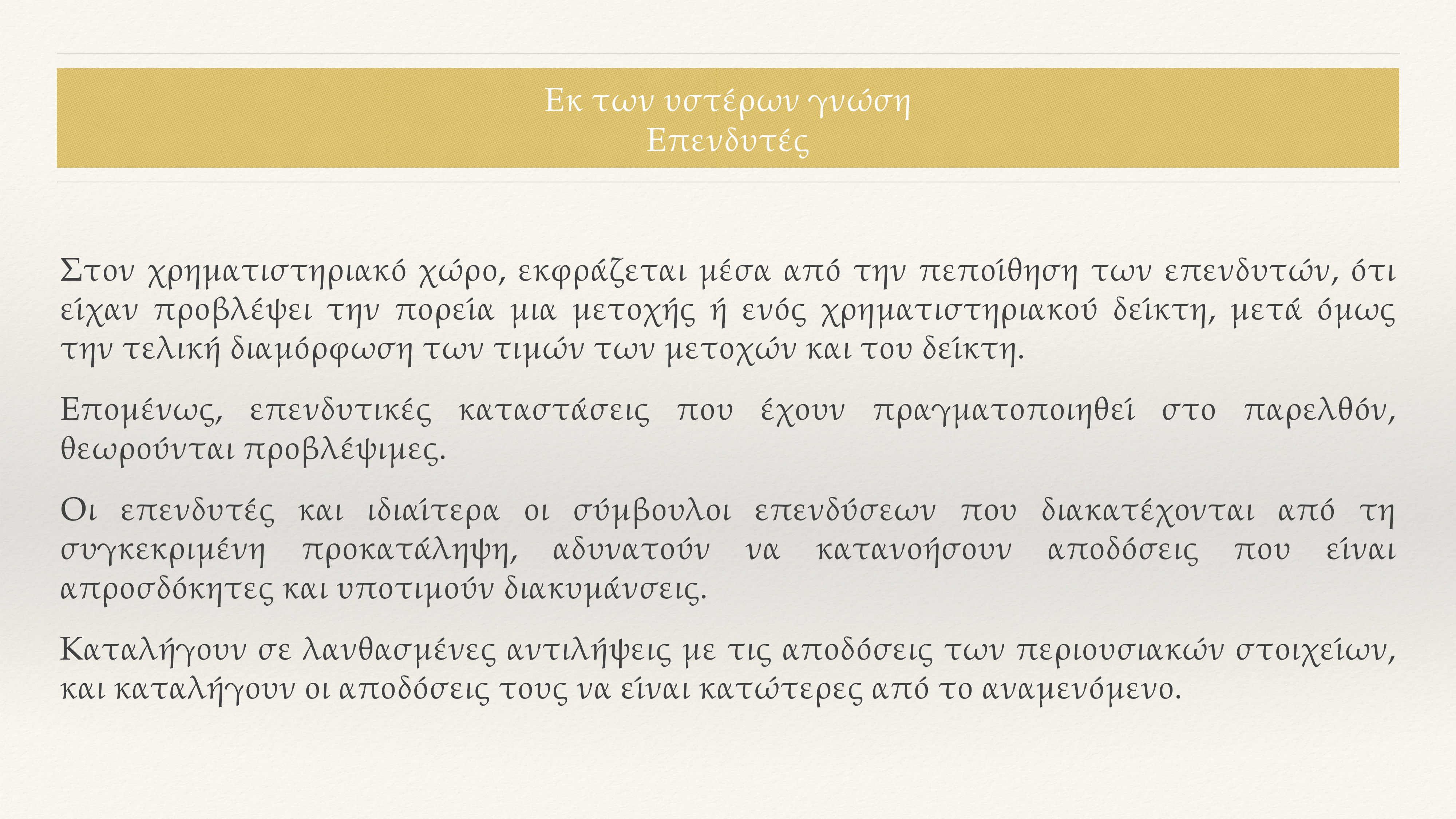

# Εκ των υστέρων γνώση
Επενδυτές
Στον χρηματιστηριακό χώρο, εκφράζεται μέσα από την πεποίθηση των επενδυτών, ότι είχαν προβλέψει την πορεία μια μετοχής ή ενός χρηματιστηριακού δείκτη, μετά όμως την τελική διαμόρφωση των τιμών των μετοχών και του δείκτη.
Επομένως, επενδυτικές καταστάσεις που έχουν πραγματοποιηθεί στο παρελθόν, θεωρούνται προβλέψιμες.
Οι επενδυτές και ιδιαίτερα οι σύμβουλοι επενδύσεων που διακατέχονται από τη συγκεκριμένη προκατάληψη, αδυνατούν να κατανοήσουν αποδόσεις που είναι απροσδόκητες και υποτιμούν διακυμάνσεις.
Καταλήγουν σε λανθασμένες αντιλήψεις με τις αποδόσεις των περιουσιακών στοιχείων, και καταλήγουν οι αποδόσεις τους να είναι κατώτερες από το αναμενόμενο.